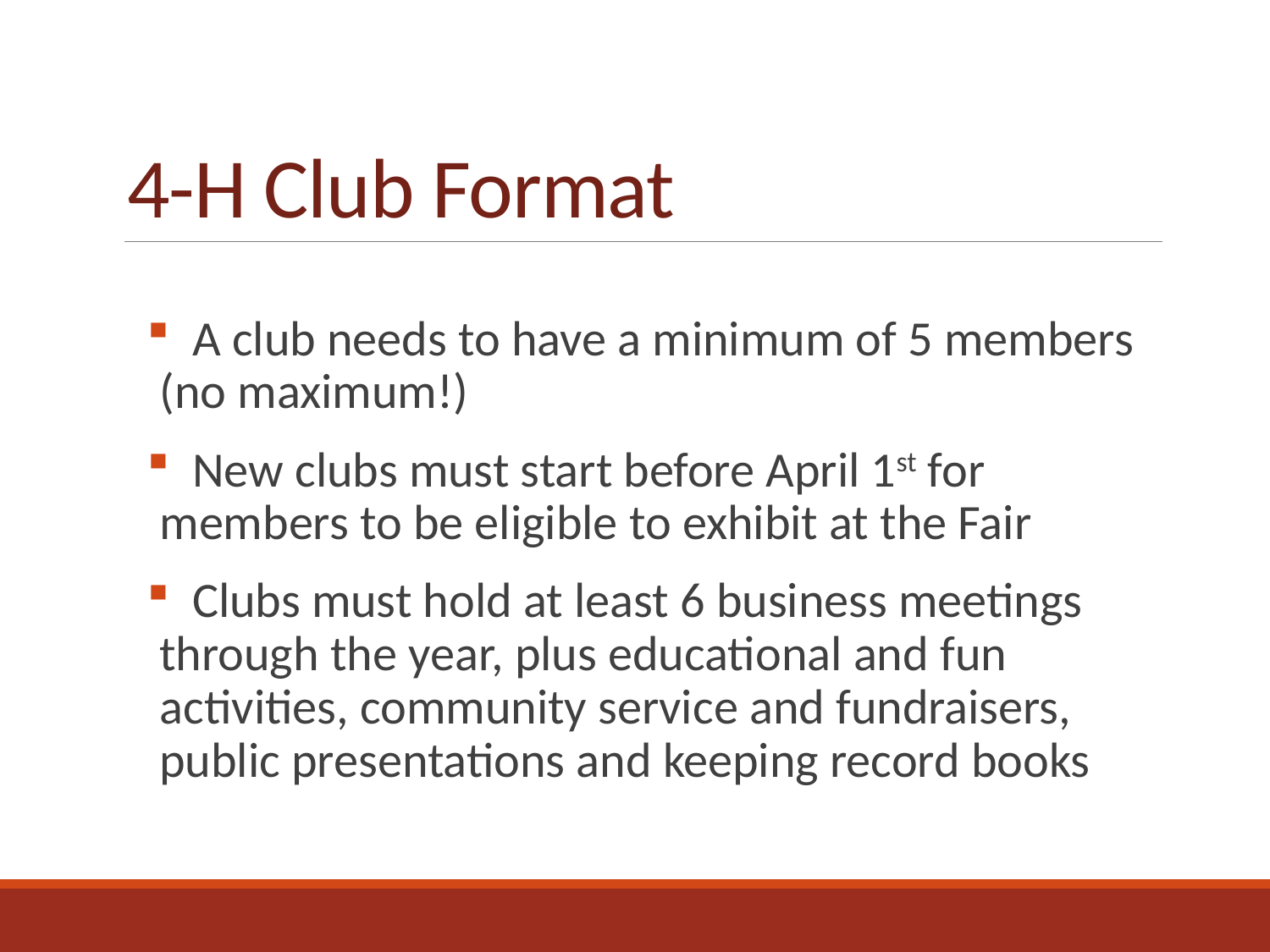

# 4-H Club Format
  A club needs to have a minimum of 5 members (no maximum!)
  New clubs must start before April 1st for members to be eligible to exhibit at the Fair
  Clubs must hold at least 6 business meetings through the year, plus educational and fun activities, community service and fundraisers, public presentations and keeping record books